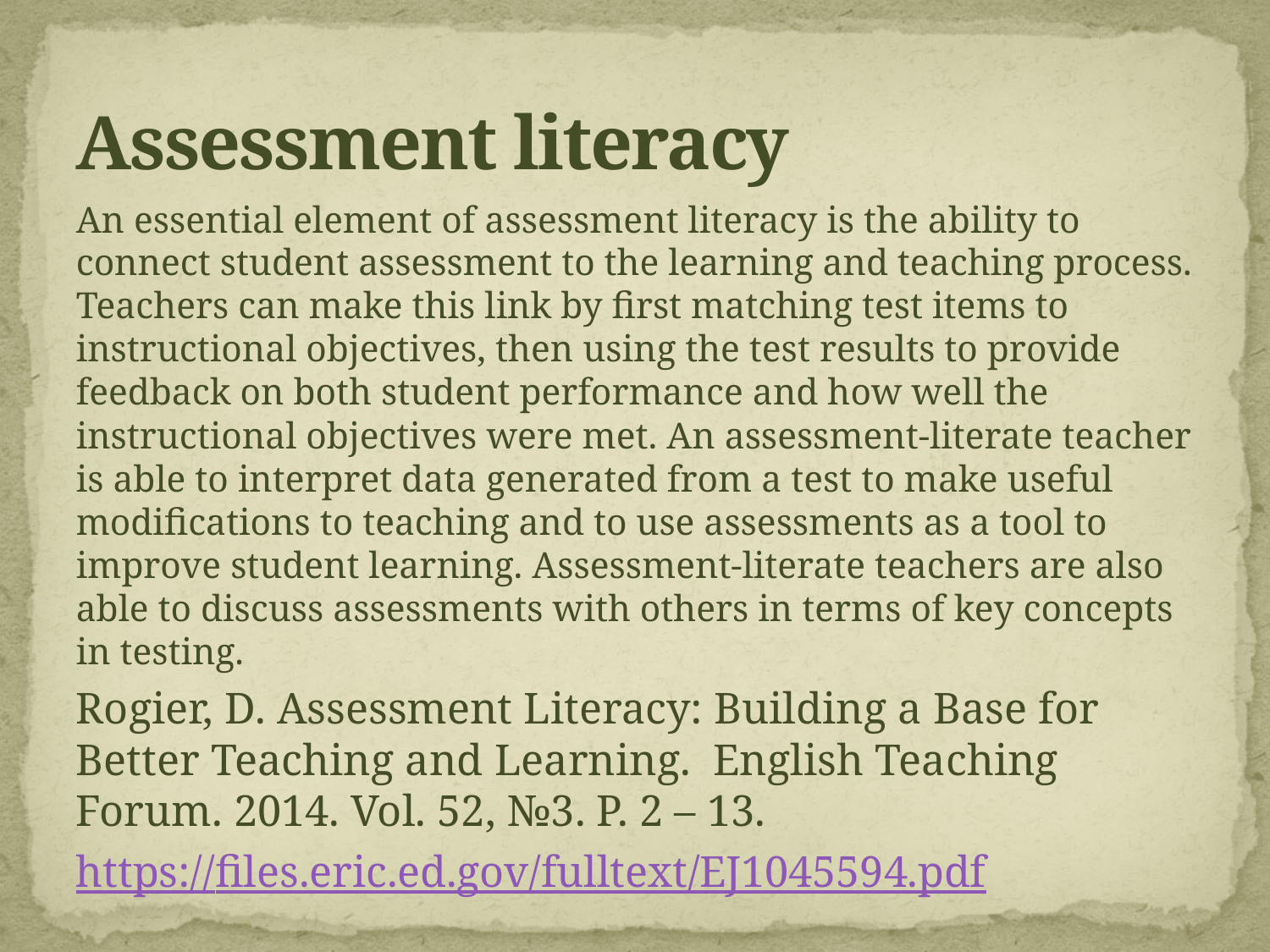

# Assessment literacy
An essential element of assessment literacy is the ability to connect student assessment to the learning and teaching process. Teachers can make this link by first matching test items to instructional objectives, then using the test results to provide feedback on both student performance and how well the instructional objectives were met. An assessment-literate teacher is able to interpret data generated from a test to make useful modifications to teaching and to use assessments as a tool to improve student learning. Assessment-literate teachers are also able to discuss assessments with others in terms of key concepts in testing.
Rogier, D. Assessment Literacy: Building a Base for Better Teaching and Learning.  English Teaching Forum. 2014. Vol. 52, №3. P. 2 – 13.
https://files.eric.ed.gov/fulltext/EJ1045594.pdf